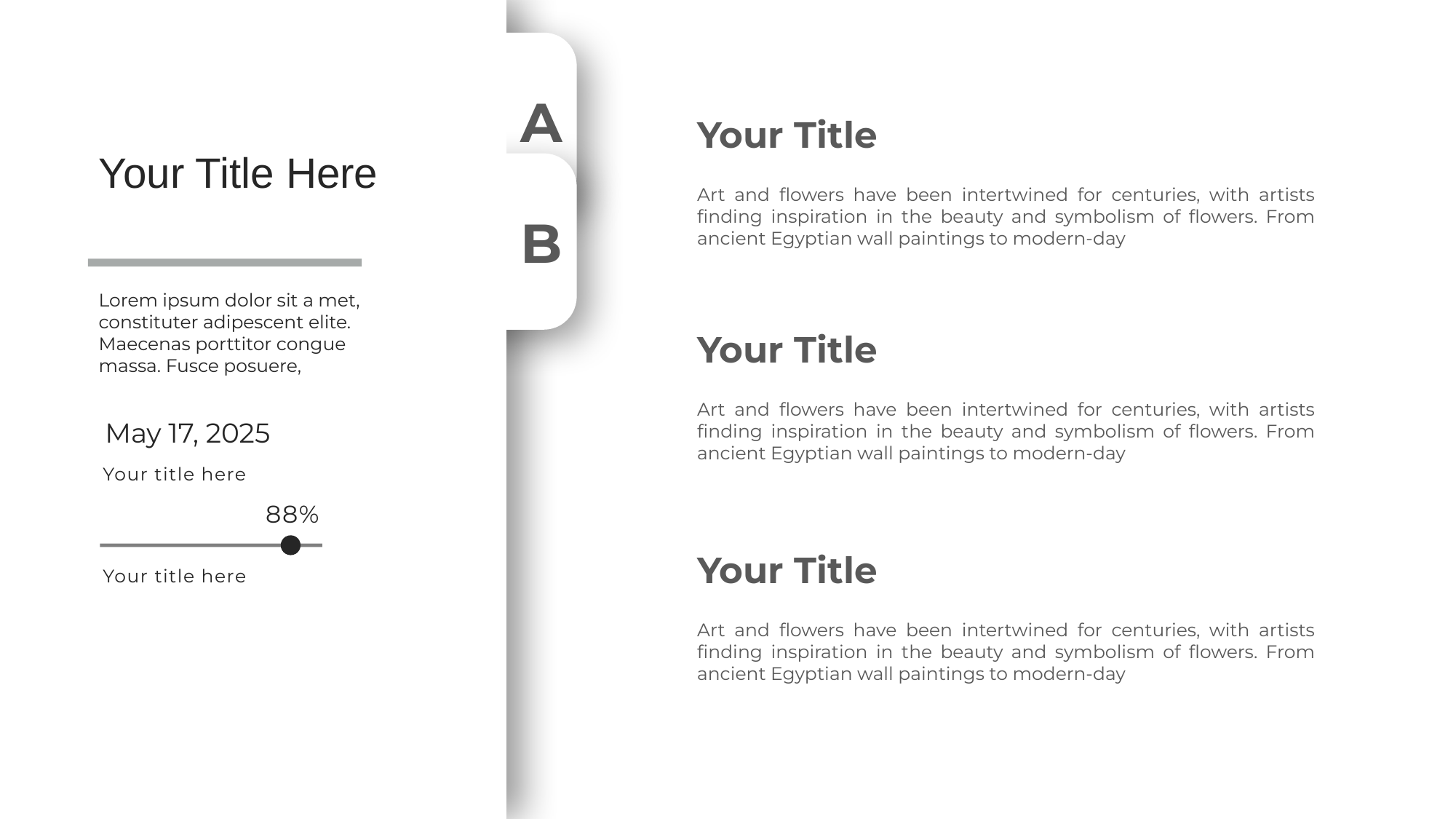

A

Your Title
Your Title Here
B

Art and flowers have been intertwined for centuries, with artists finding inspiration in the beauty and symbolism of flowers. From ancient Egyptian wall paintings to modern-day

Lorem ipsum dolor sit a met, constituter adipescent elite. Maecenas porttitor congue massa. Fusce posuere,
Your Title
Art and flowers have been intertwined for centuries, with artists finding inspiration in the beauty and symbolism of flowers. From ancient Egyptian wall paintings to modern-day
May 17, 2025
Your title here
88%

Your title here
Your Title
Art and flowers have been intertwined for centuries, with artists finding inspiration in the beauty and symbolism of flowers. From ancient Egyptian wall paintings to modern-day